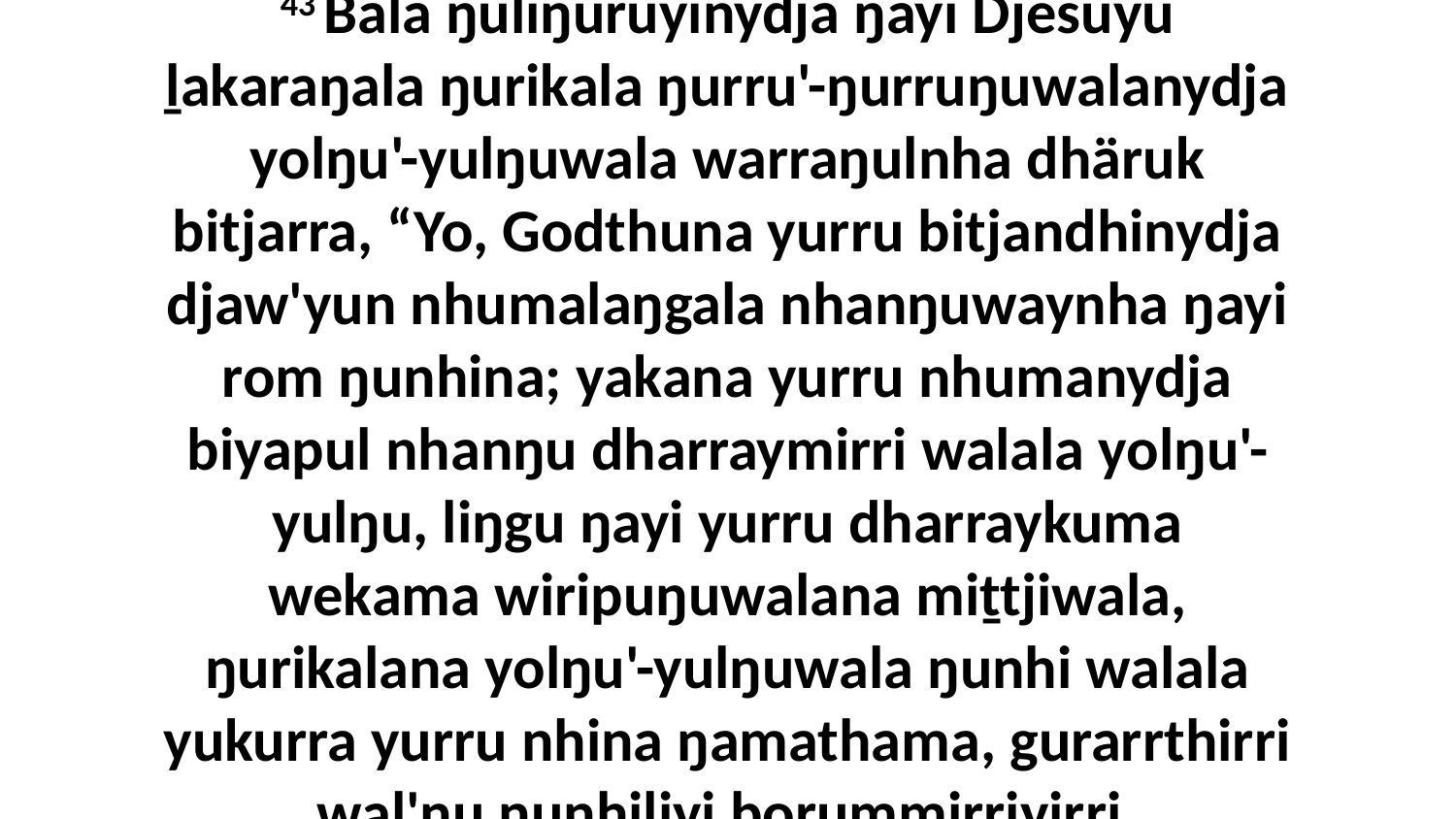

43 Bala ŋuliŋuruyinydja ŋayi Djesuyu ḻakaraŋala ŋurikala ŋurru'-ŋurruŋuwalanydja yolŋu'-yulŋuwala warraŋulnha dhäruk bitjarra, “Yo, Godthuna yurru bitjandhinydja djaw'yun nhumalaŋgala nhanŋuwaynha ŋayi rom ŋunhina; yakana yurru nhumanydja biyapul nhanŋu dharraymirri walala yolŋu'-yulŋu, liŋgu ŋayi yurru dharraykuma wekama wiripuŋuwalana miṯtjiwala, ŋurikalana yolŋu'-yulŋuwala ŋunhi walala yukurra yurru nhina ŋamathama, gurarrthirri wal'ŋu ŋunhiliyi borummirriyirri.